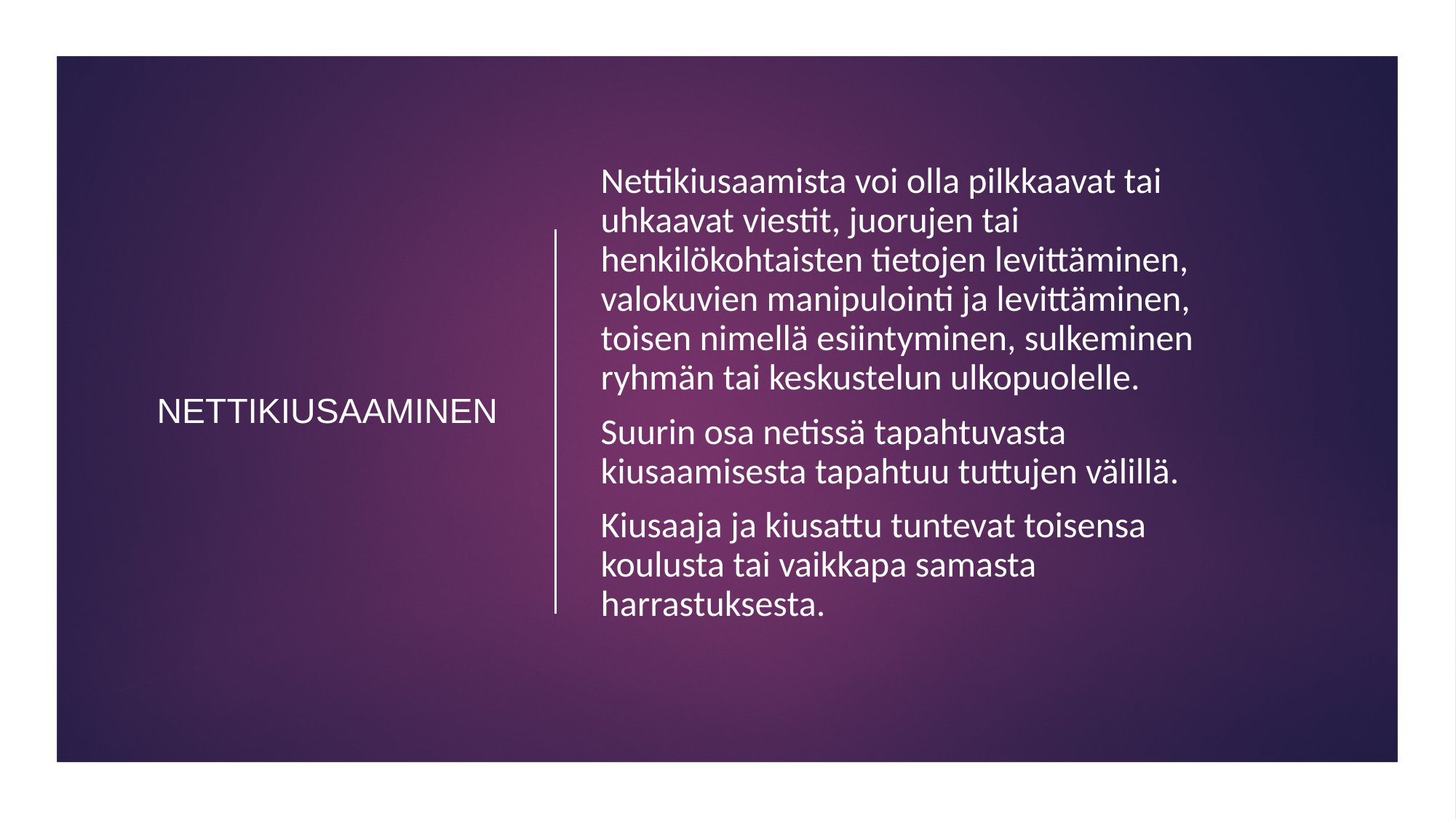

Nettikiusaamista voi olla pilkkaavat tai uhkaavat viestit, juorujen tai henkilökohtaisten tietojen levittäminen, valokuvien manipulointi ja levittäminen, toisen nimellä esiintyminen, sulkeminen ryhmän tai keskustelun ulkopuolelle.
Suurin osa netissä tapahtuvasta kiusaamisesta tapahtuu tuttujen välillä.
Kiusaaja ja kiusattu tuntevat toisensa koulusta tai vaikkapa samasta harrastuksesta.
# NETTIKIUSAAMINEN